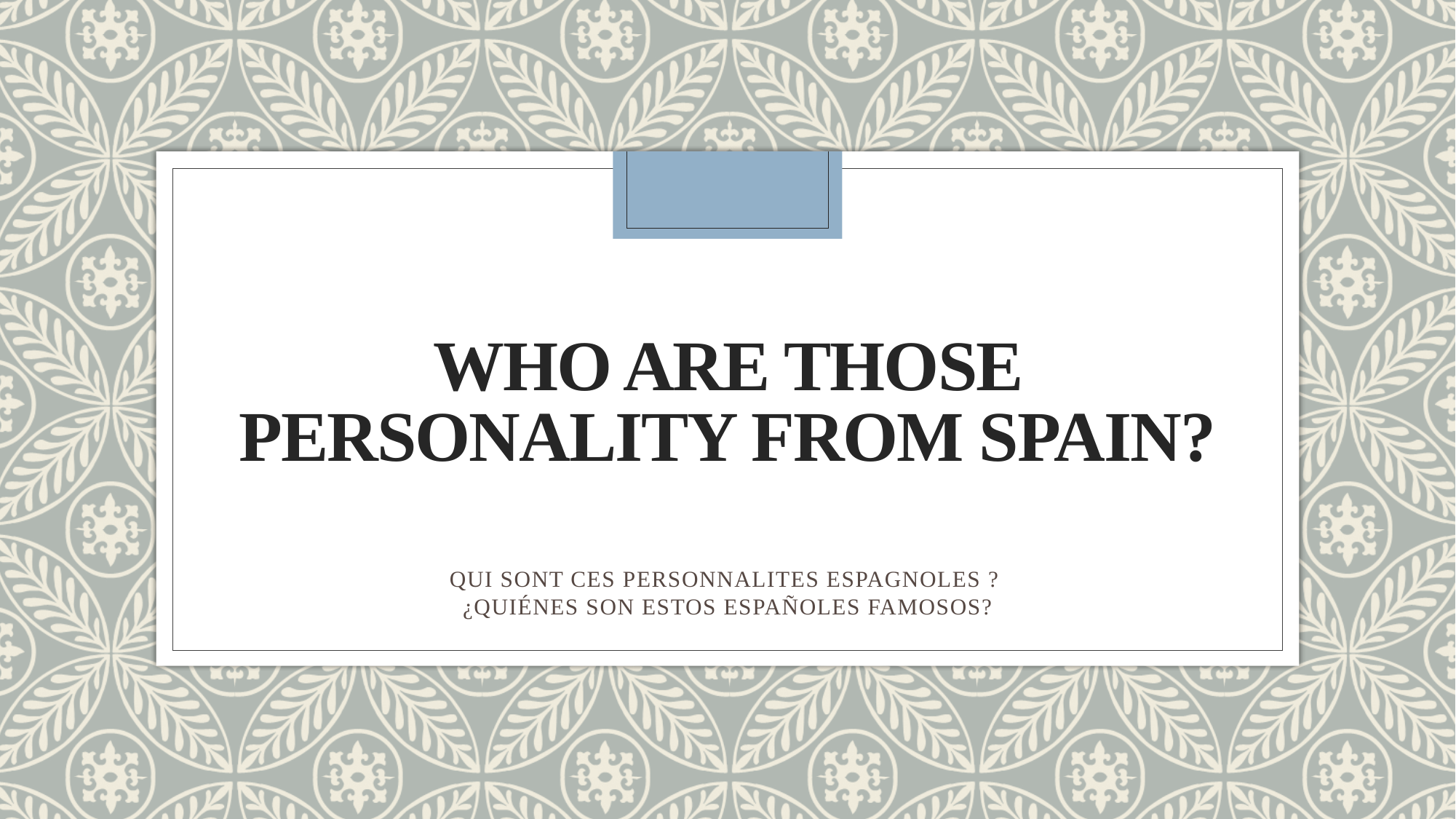

# WHO ARE THOSE PERSONALITY FROM SPAIN?
QUI SONT CES PERSONNALITES ESPAGNOLES ?
¿QUIÉNES SON ESTOS ESPAÑOLES FAMOSOS?